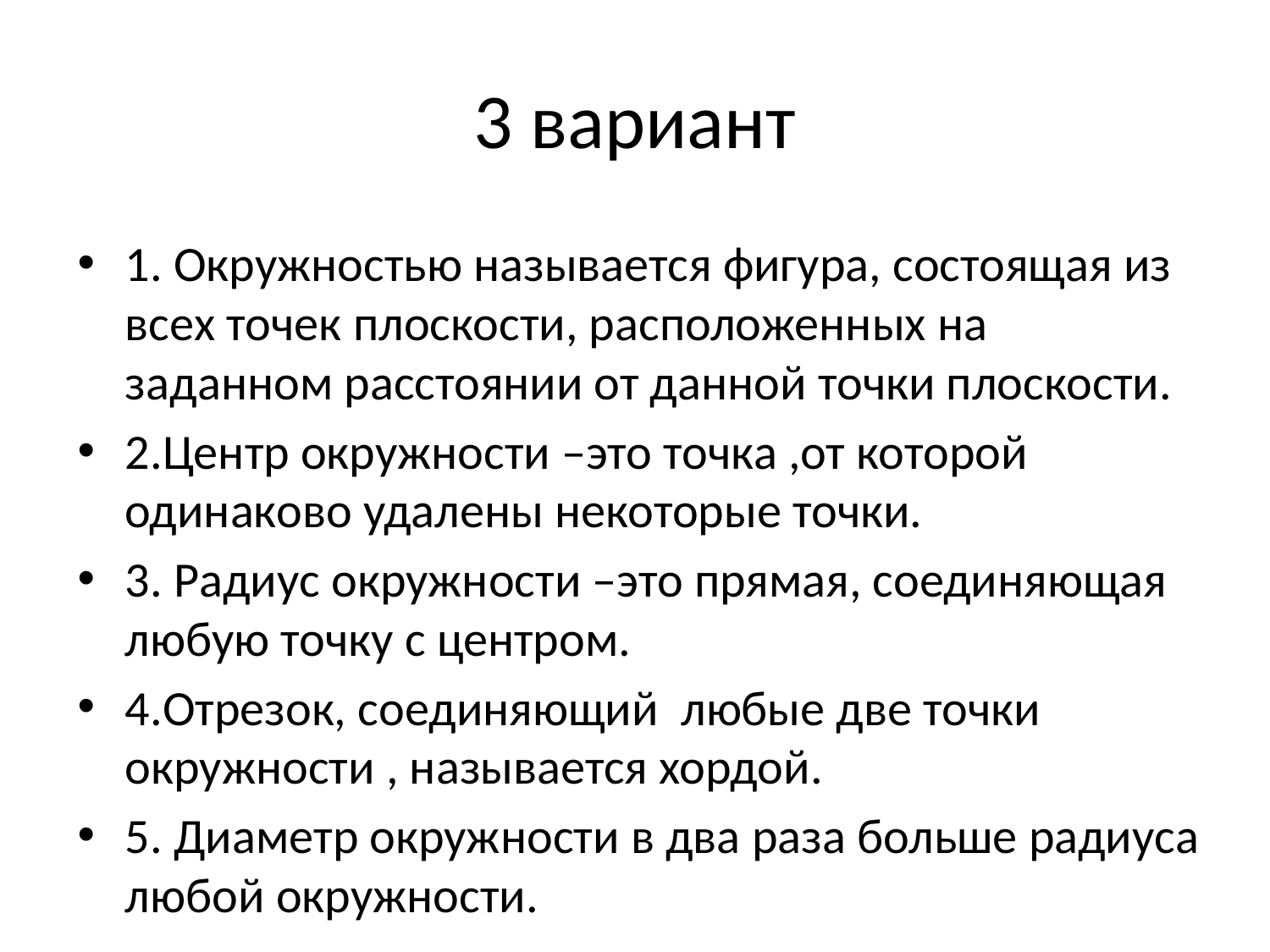

# 3 вариант
1. Окружностью называется фигура, состоящая из  всех точек плоскости, расположенных на заданном расстоянии от данной точки плоскости.
2.Центр окружности –это точка ,от которой одинаково удалены некоторые точки.
3. Радиус окружности –это прямая, соединяющая любую точку с центром.
4.Отрезок, соединяющий  любые две точки окружности , называется хордой.
5. Диаметр окружности в два раза больше радиуса любой окружности.